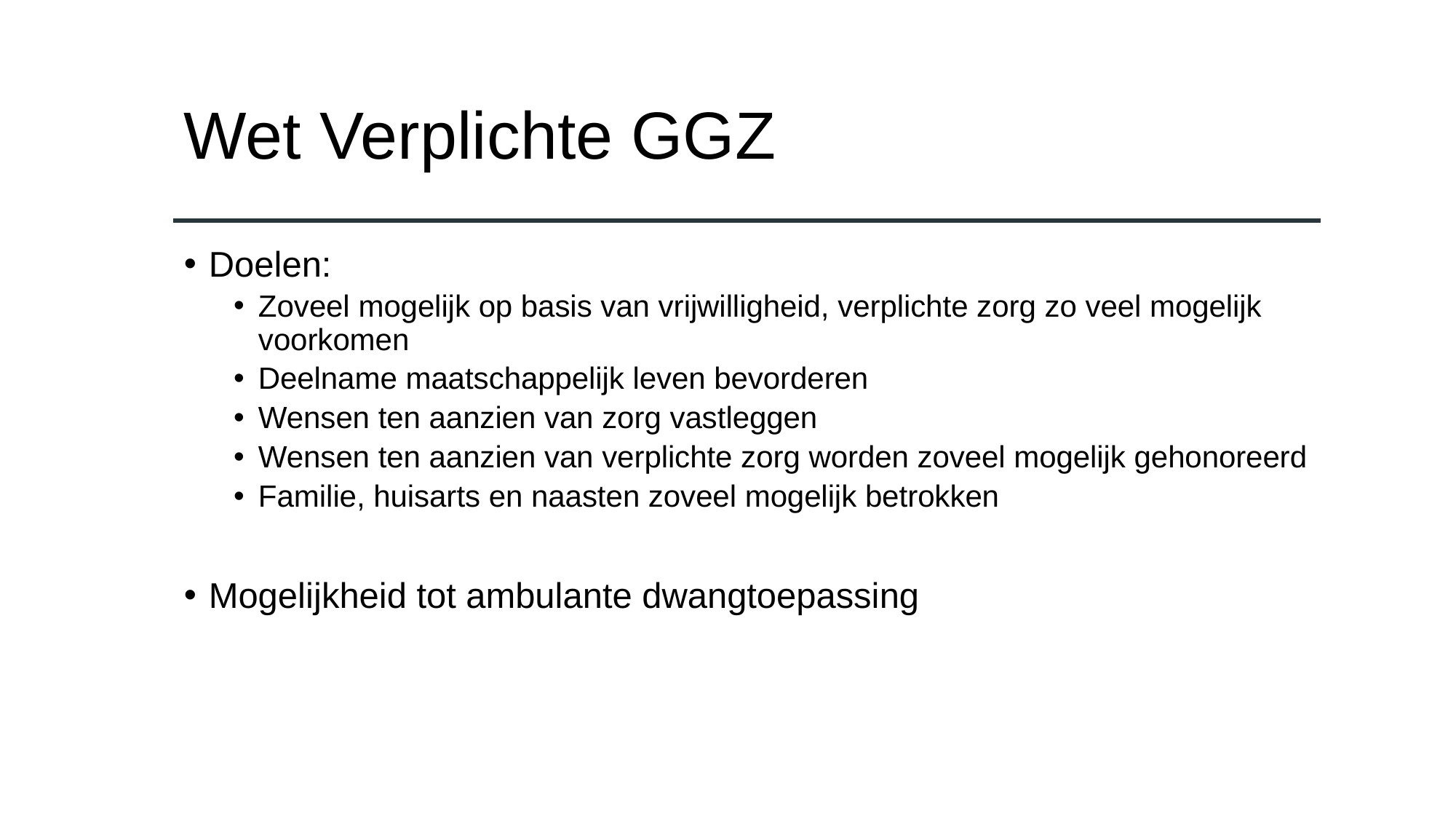

# Wet Verplichte GGZ
Doelen:
Zoveel mogelijk op basis van vrijwilligheid, verplichte zorg zo veel mogelijk voorkomen
Deelname maatschappelijk leven bevorderen
Wensen ten aanzien van zorg vastleggen
Wensen ten aanzien van verplichte zorg worden zoveel mogelijk gehonoreerd
Familie, huisarts en naasten zoveel mogelijk betrokken

Mogelijkheid tot ambulante dwangtoepassing